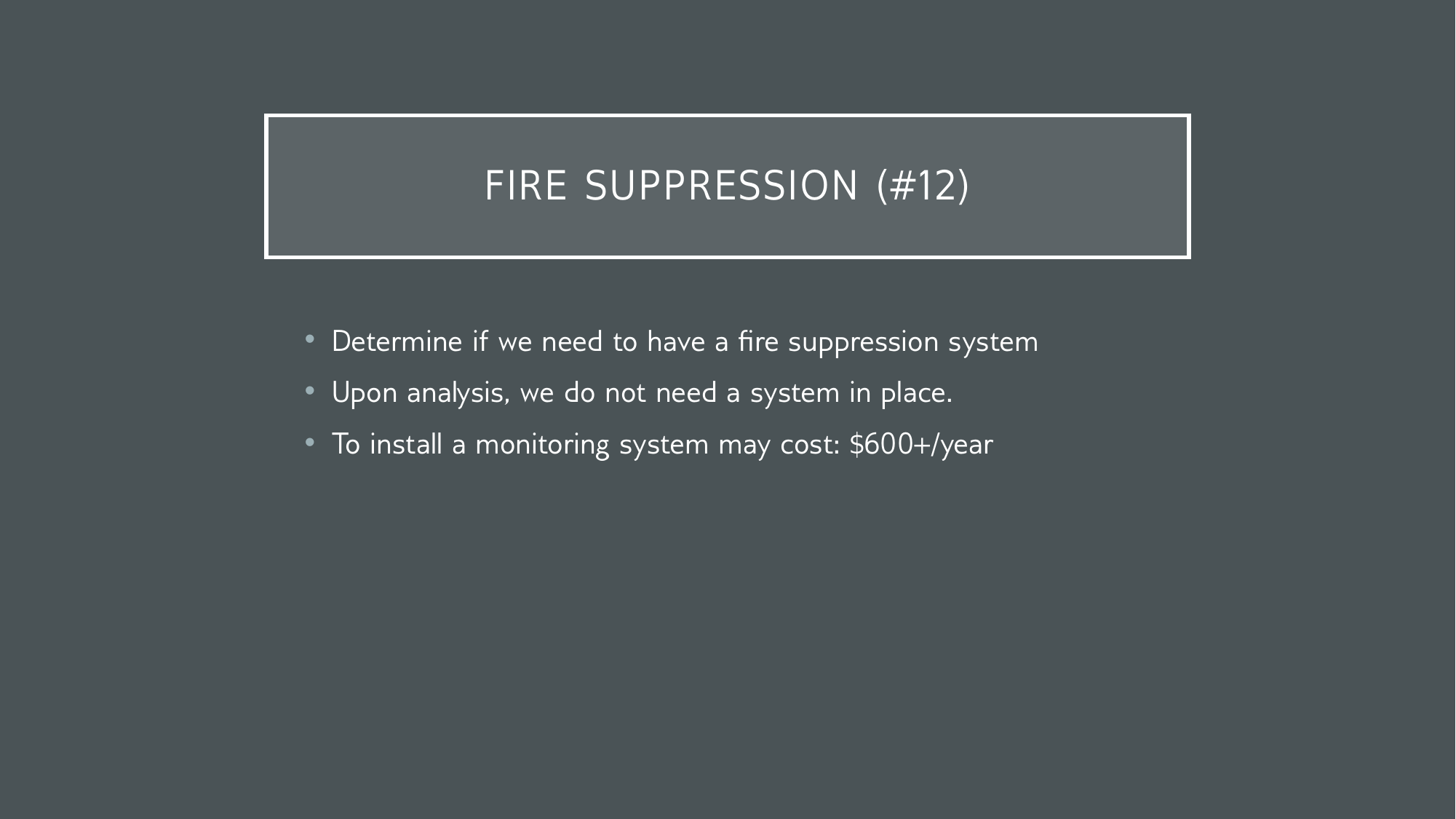

# Fire Suppression (#12)
Determine if we need to have a fire suppression system
Upon analysis, we do not need a system in place.
To install a monitoring system may cost: $600+/year